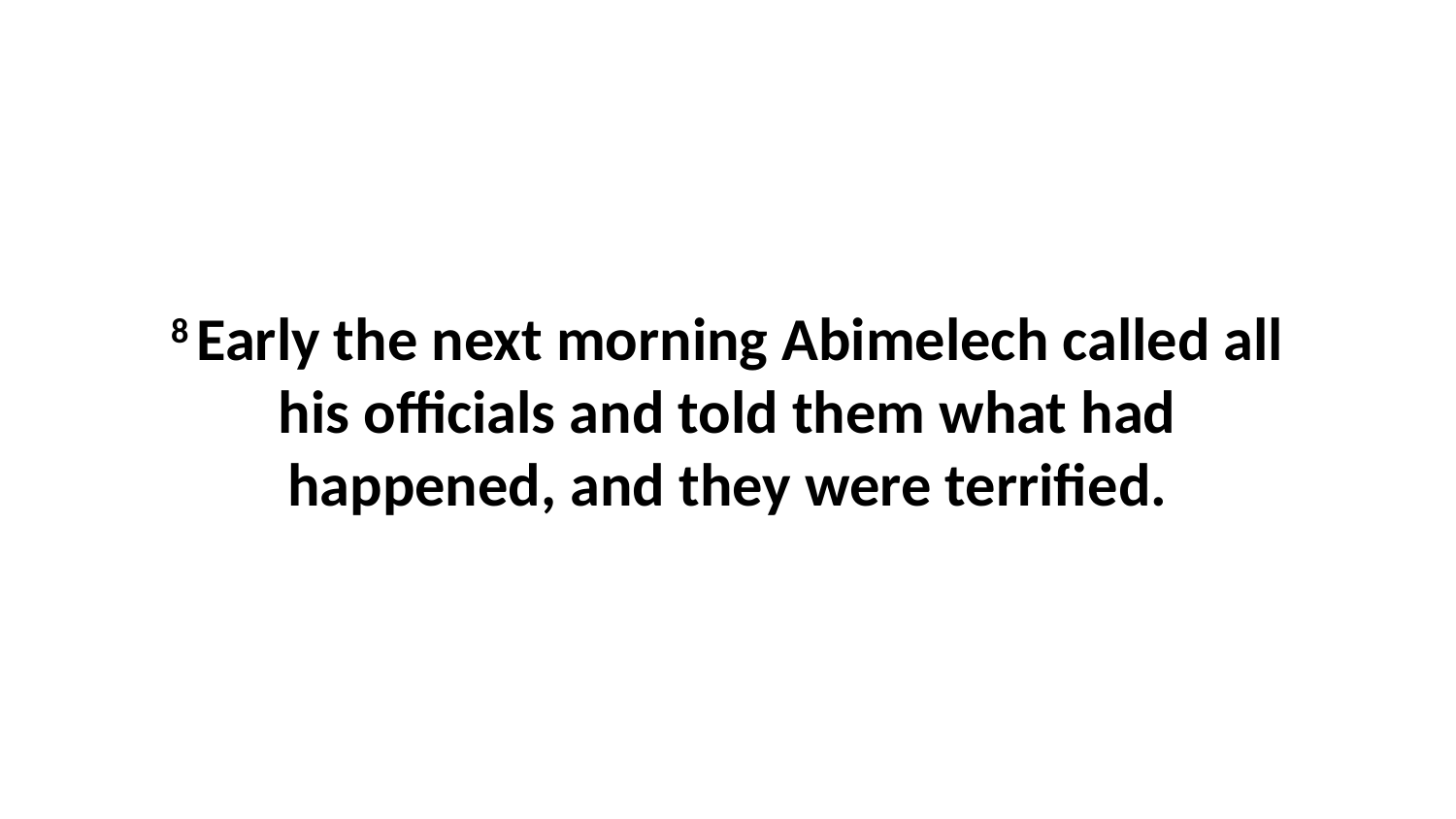

8 Early the next morning Abimelech called all his officials and told them what had happened, and they were terrified.